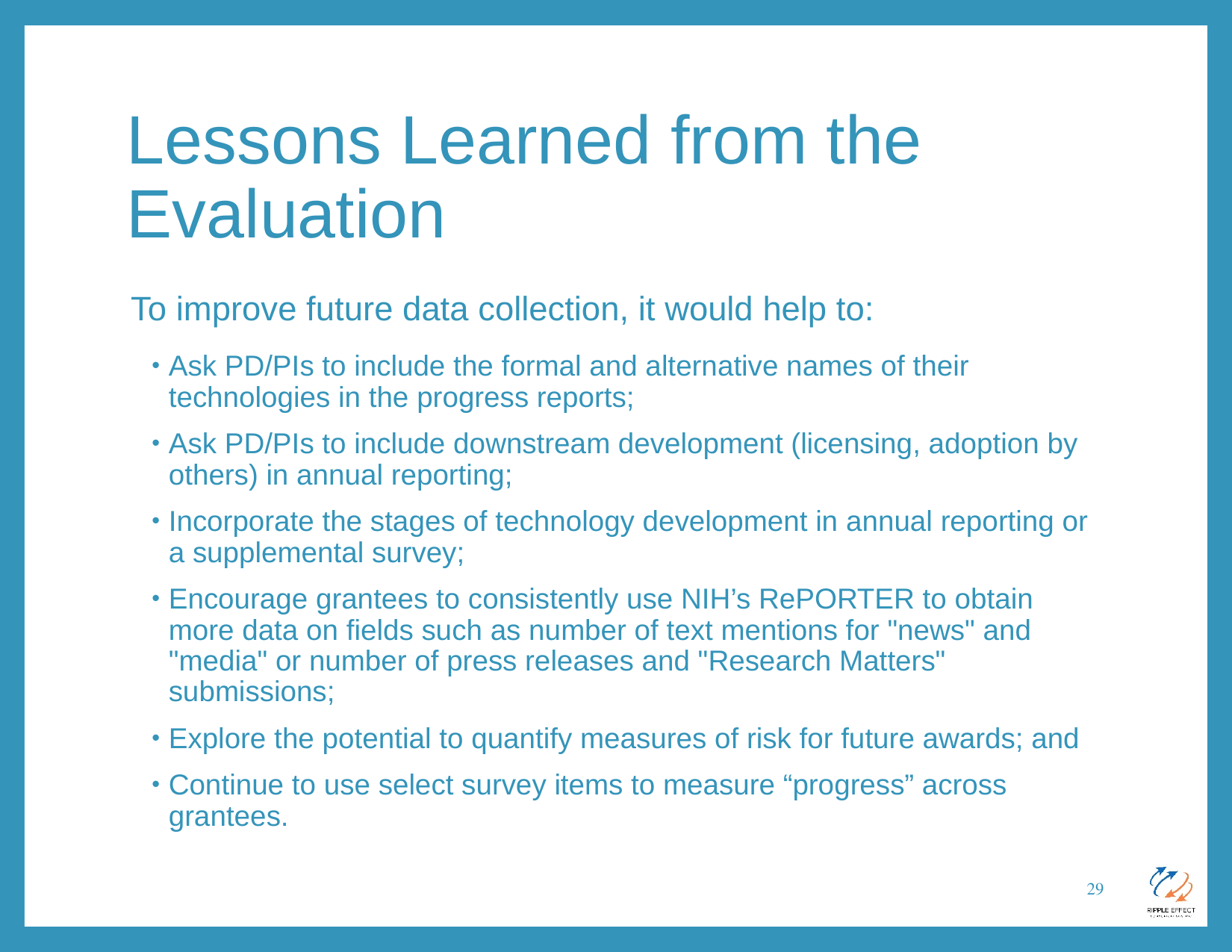

# Lessons Learned from the Evaluation
To improve future data collection, it would help to:
Ask PD/PIs to include the formal and alternative names of their technologies in the progress reports;
Ask PD/PIs to include downstream development (licensing, adoption by others) in annual reporting;
Incorporate the stages of technology development in annual reporting or a supplemental survey;
Encourage grantees to consistently use NIH’s RePORTER to obtain more data on fields such as number of text mentions for "news" and "media" or number of press releases and "Research Matters" submissions;
Explore the potential to quantify measures of risk for future awards; and
Continue to use select survey items to measure “progress” across grantees.

29